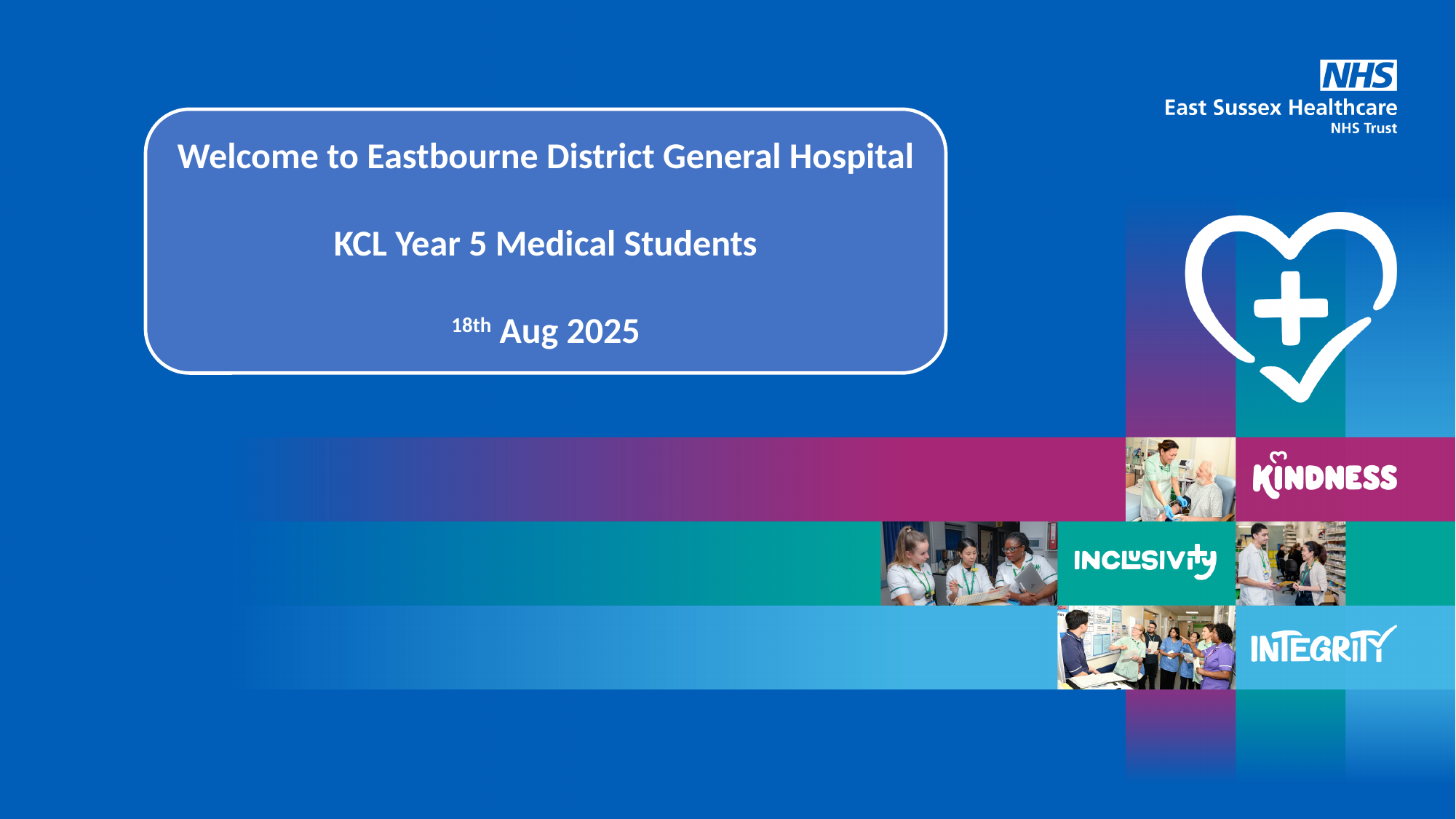

Welcome to Eastbourne District General Hospital

KCL Year 5 Medical Students

18th Aug 2025